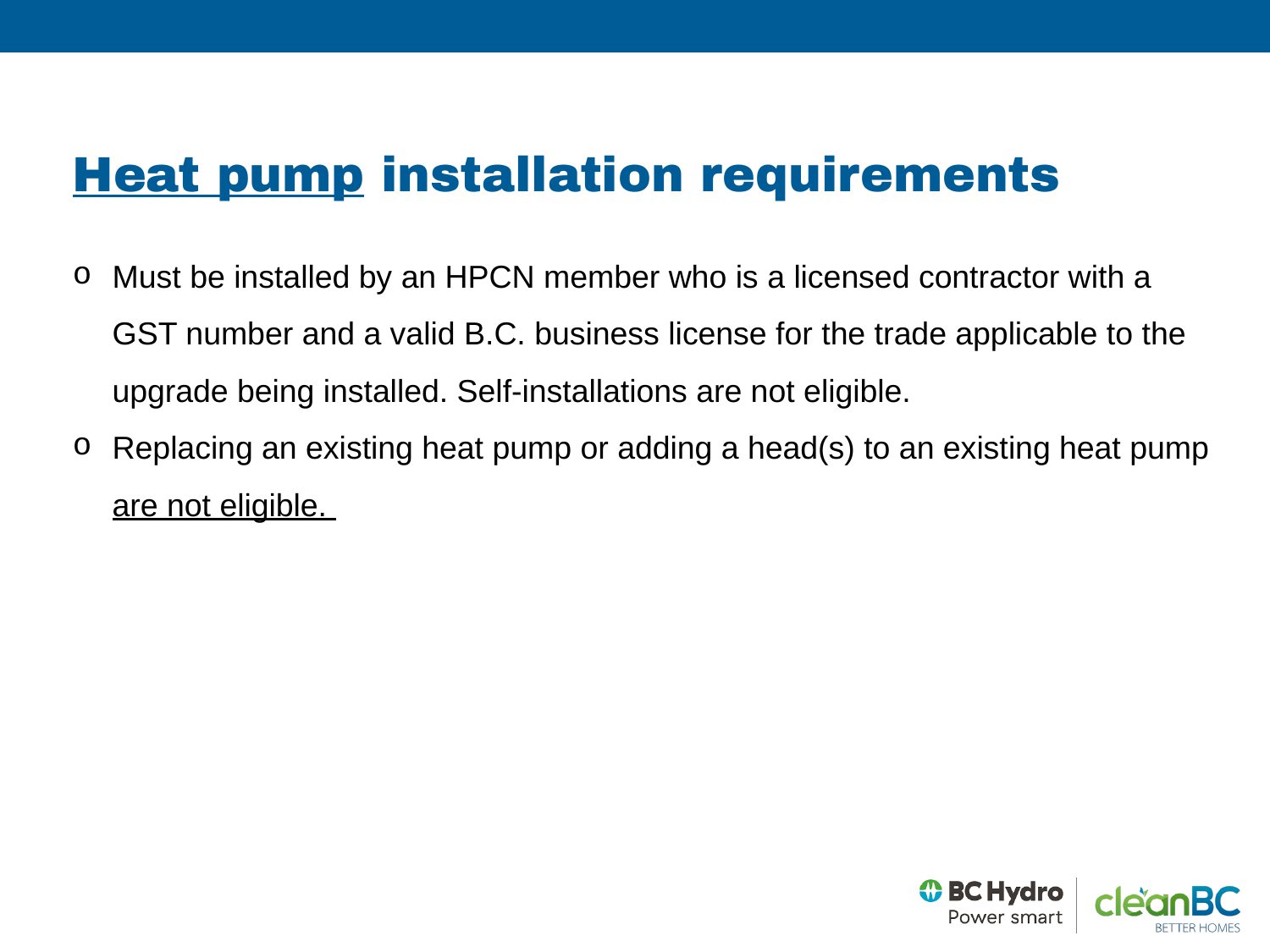

Heat pump installation requirements
Must be installed by an HPCN member who is a licensed contractor with a GST number and a valid B.C. business license for the trade applicable to the upgrade being installed. Self-installations are not eligible.
Replacing an existing heat pump or adding a head(s) to an existing heat pump are not eligible.